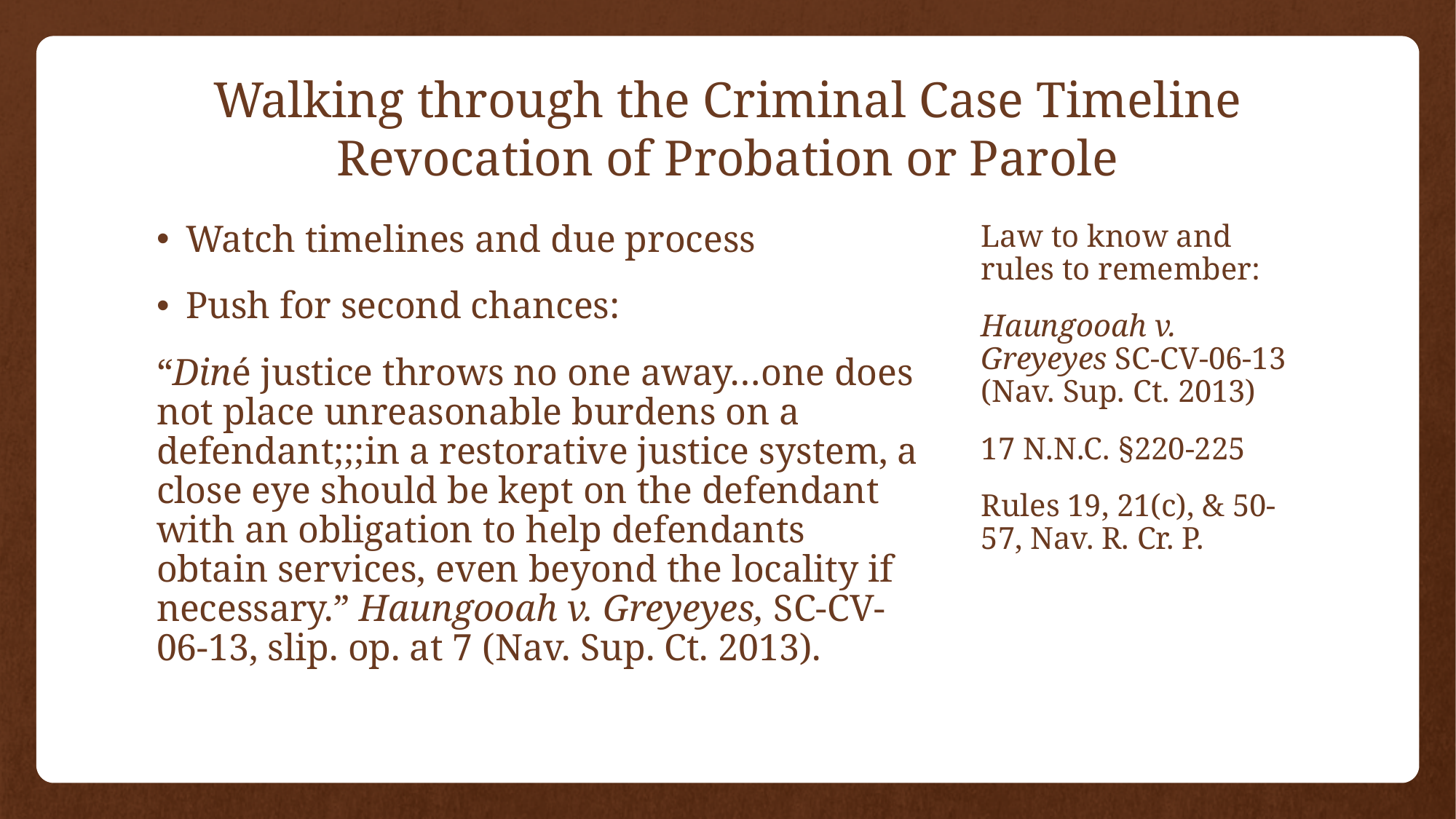

# Walking through the Criminal Case Timeline Revocation of Probation or Parole
Watch timelines and due process
Push for second chances:
“Diné justice throws no one away…one does not place unreasonable burdens on a defendant;;;in a restorative justice system, a close eye should be kept on the defendant with an obligation to help defendants obtain services, even beyond the locality if necessary.” Haungooah v. Greyeyes, SC-CV-06-13, slip. op. at 7 (Nav. Sup. Ct. 2013).
Law to know and rules to remember:
Haungooah v. Greyeyes SC-CV-06-13 (Nav. Sup. Ct. 2013)
17 N.N.C. §220-225
Rules 19, 21(c), & 50-57, Nav. R. Cr. P.